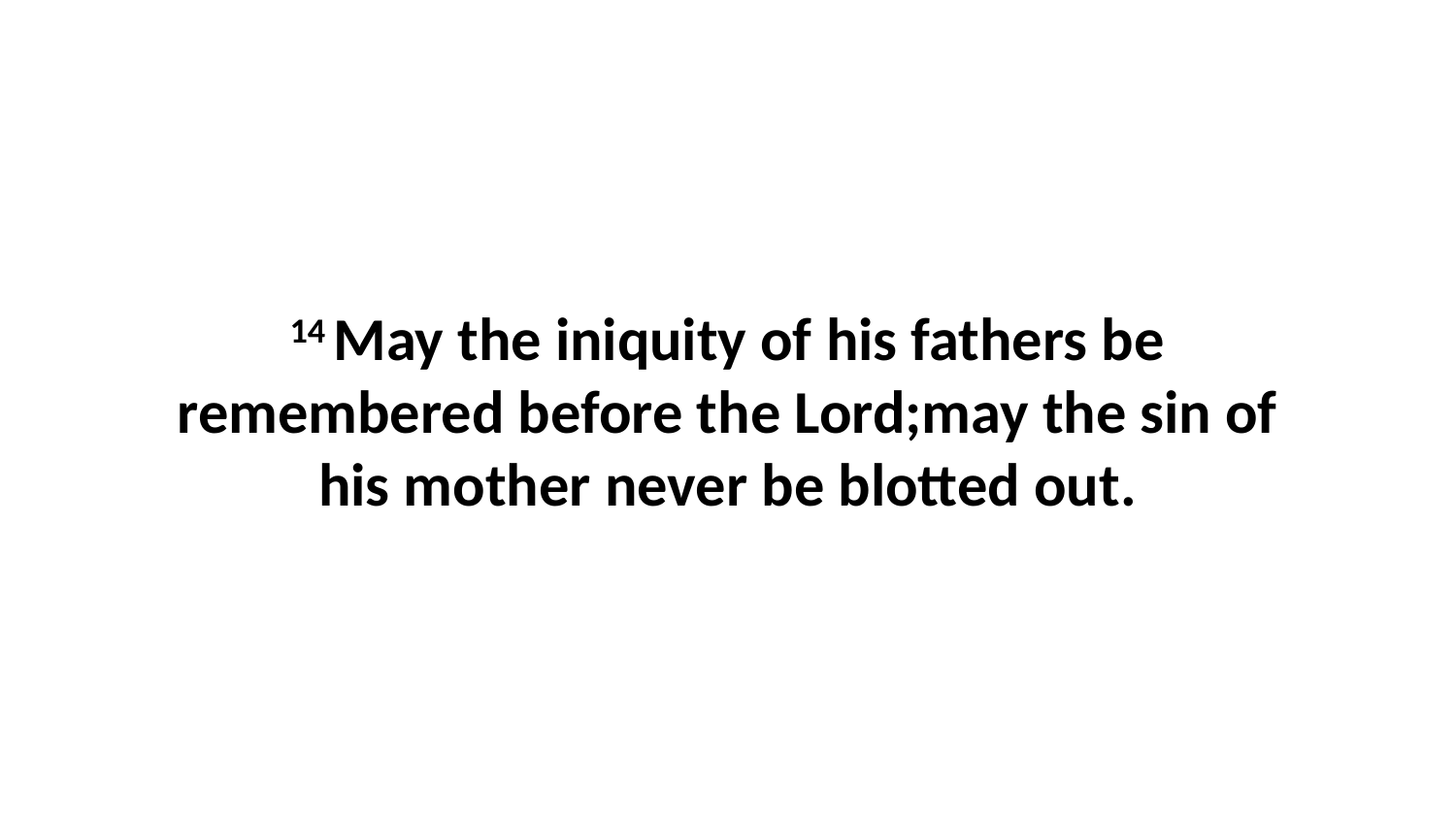

14 May the iniquity of his fathers be remembered before the Lord;may the sin of his mother never be blotted out.